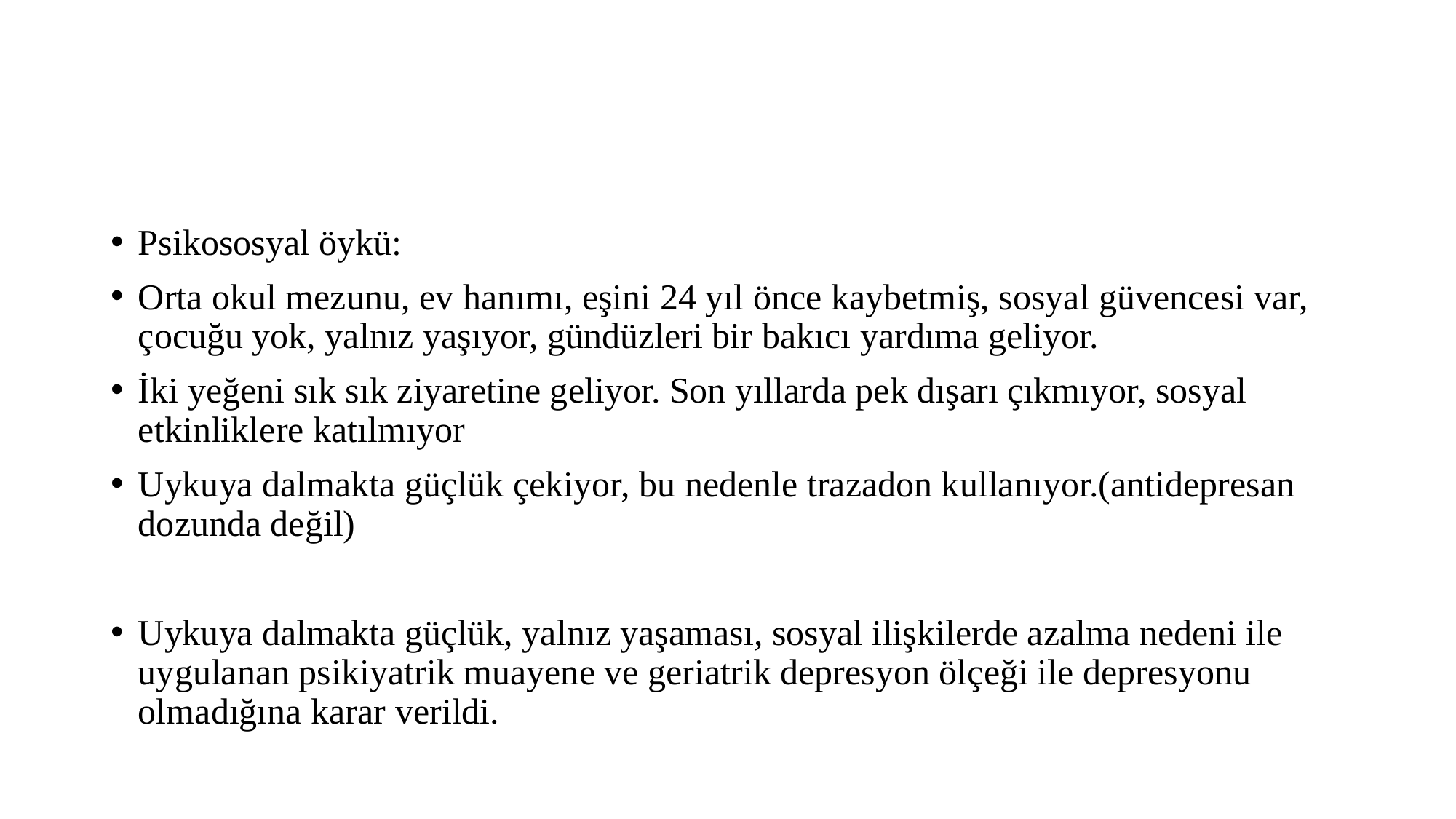

#
Psikososyal öykü:
Orta okul mezunu, ev hanımı, eşini 24 yıl önce kaybetmiş, sosyal güvencesi var, çocuğu yok, yalnız yaşıyor, gündüzleri bir bakıcı yardıma geliyor.
İki yeğeni sık sık ziyaretine geliyor. Son yıllarda pek dışarı çıkmıyor, sosyal etkinliklere katılmıyor
Uykuya dalmakta güçlük çekiyor, bu nedenle trazadon kullanıyor.(antidepresan dozunda değil)

Uykuya dalmakta güçlük, yalnız yaşaması, sosyal ilişkilerde azalma nedeni ile uygulanan psikiyatrik muayene ve geriatrik depresyon ölçeği ile depresyonu olmadığına karar verildi.